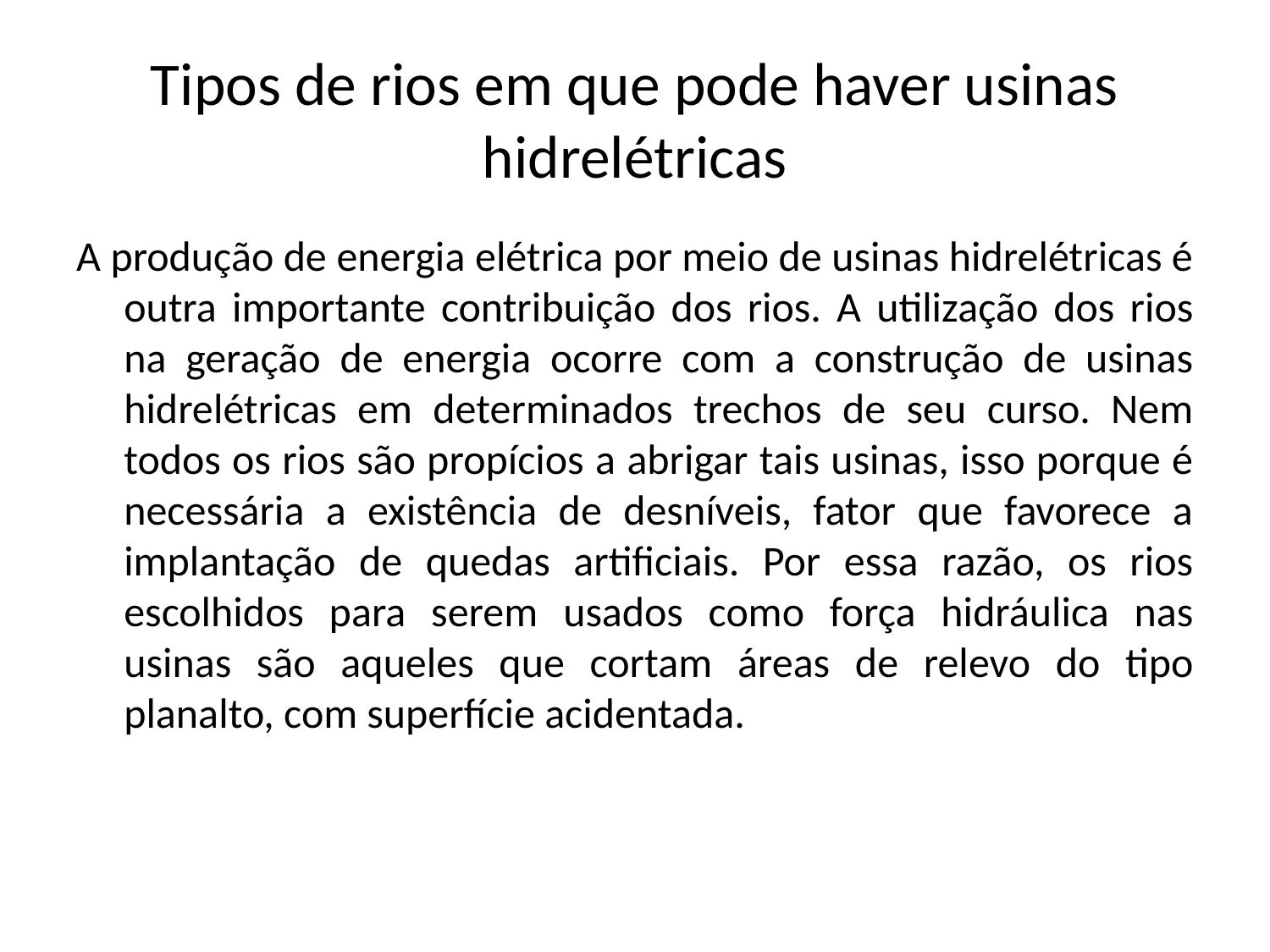

# Tipos de rios em que pode haver usinas hidrelétricas
A produção de energia elétrica por meio de usinas hidrelétricas é outra importante contribuição dos rios. A utilização dos rios na geração de energia ocorre com a construção de usinas hidrelétricas em determinados trechos de seu curso. Nem todos os rios são propícios a abrigar tais usinas, isso porque é necessária a existência de desníveis, fator que favorece a implantação de quedas artificiais. Por essa razão, os rios escolhidos para serem usados como força hidráulica nas usinas são aqueles que cortam áreas de relevo do tipo planalto, com superfície acidentada.